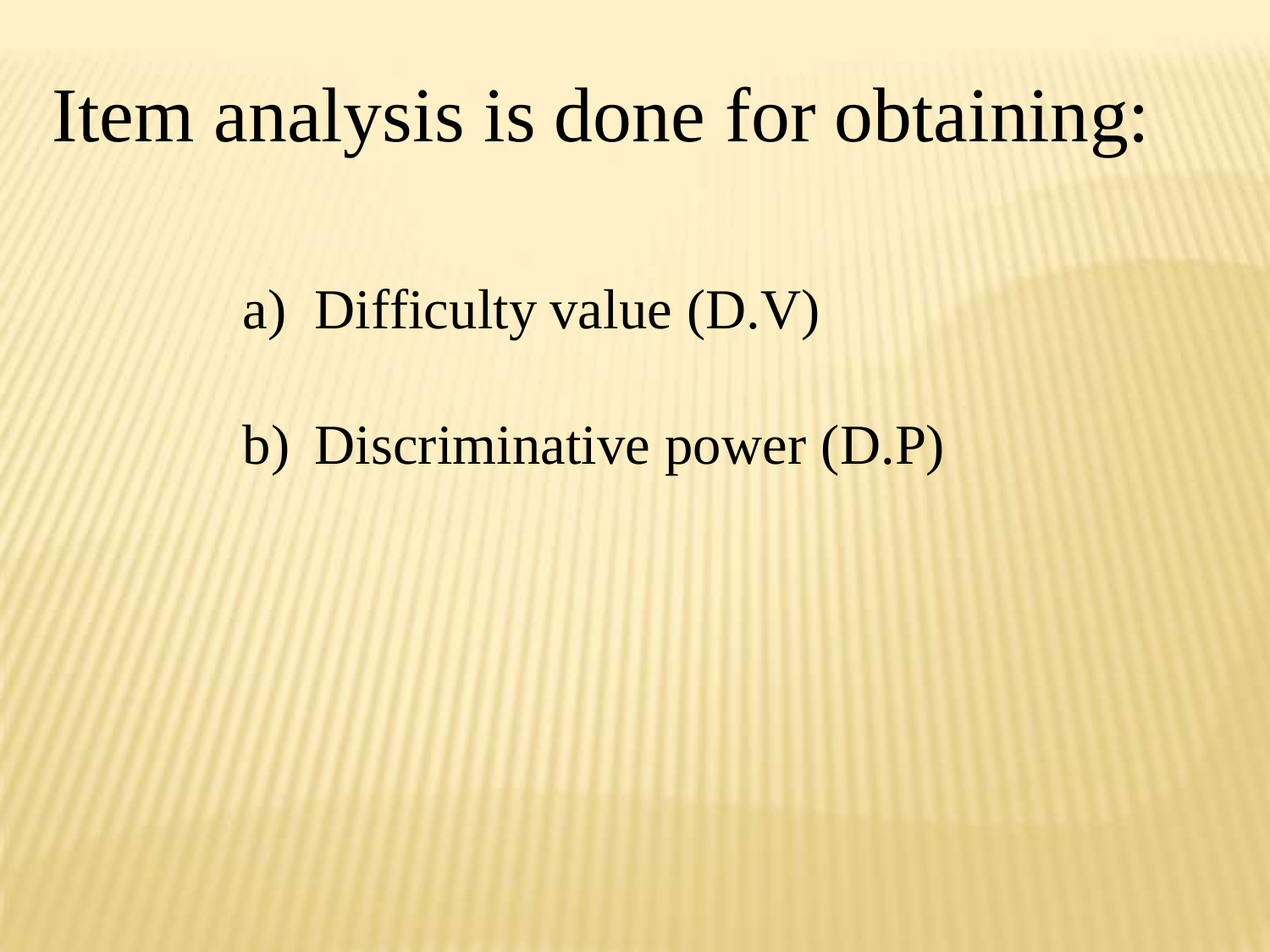

Item
analysis is
done for
obtaining:
a)
Difficulty
value (D.V)
b)
Discriminative power (D.P)